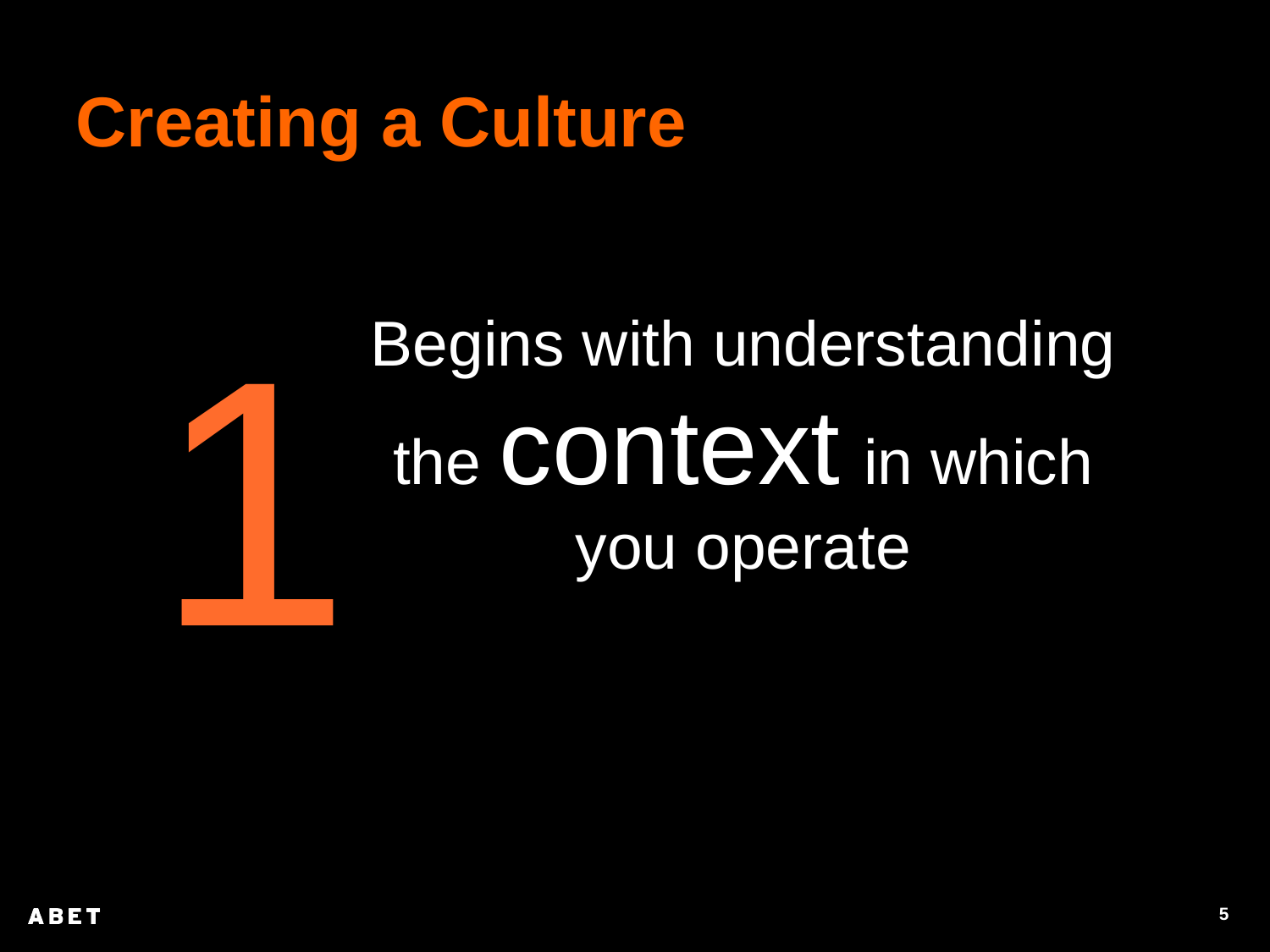

Creating a Culture
1
Begins with understanding the context in which you operate